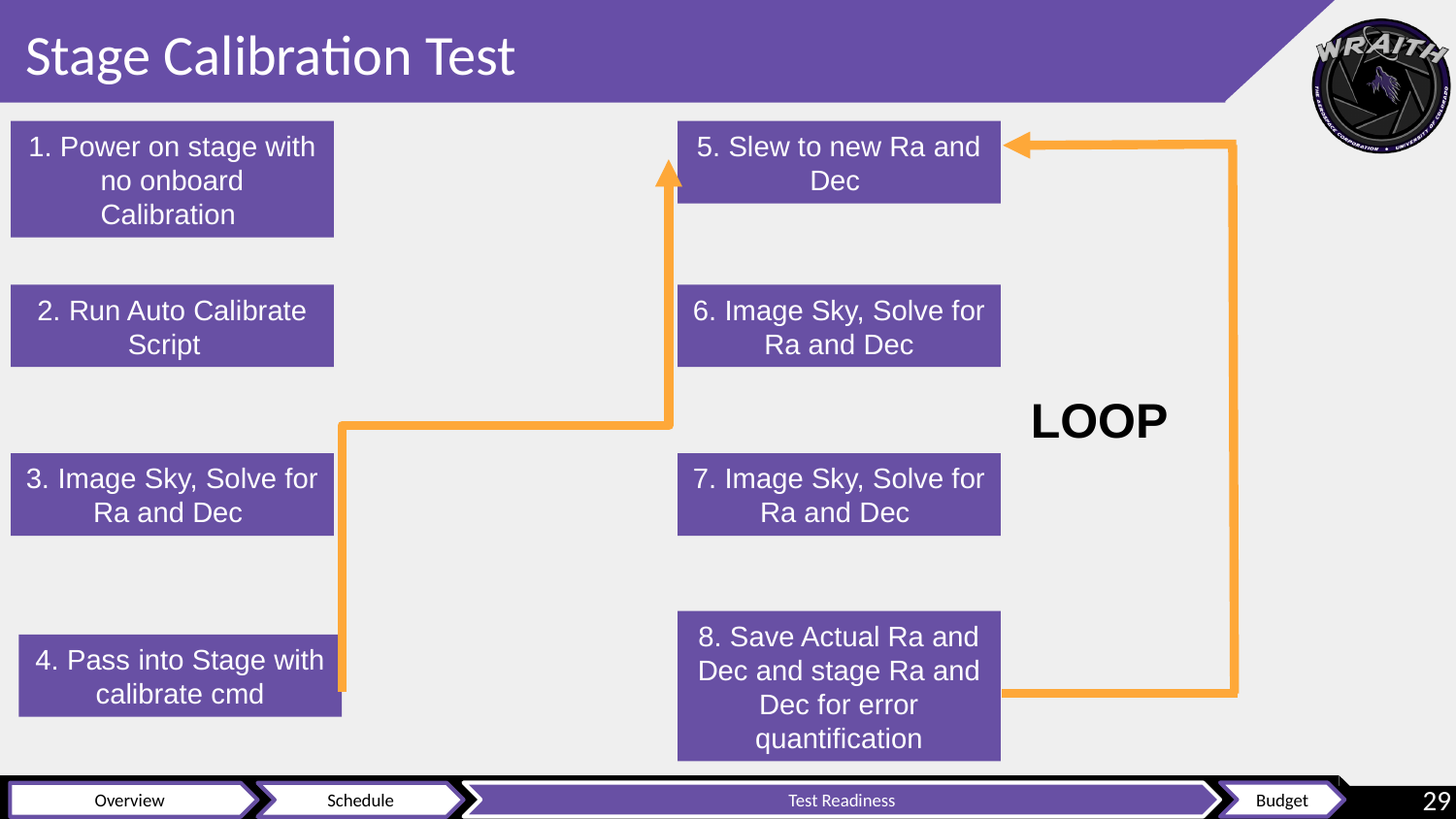

# Stage Calibration Test
5. Slew to new Ra and Dec
1. Power on stage with no onboard Calibration
LOOP
6. Image Sky, Solve for Ra and Dec
2. Run Auto Calibrate Script
7. Image Sky, Solve for Ra and Dec
3. Image Sky, Solve for Ra and Dec
8. Save Actual Ra and Dec and stage Ra and Dec for error quantification
4. Pass into Stage with calibrate cmd
29
Test Readiness
Budget
Overview
Schedule